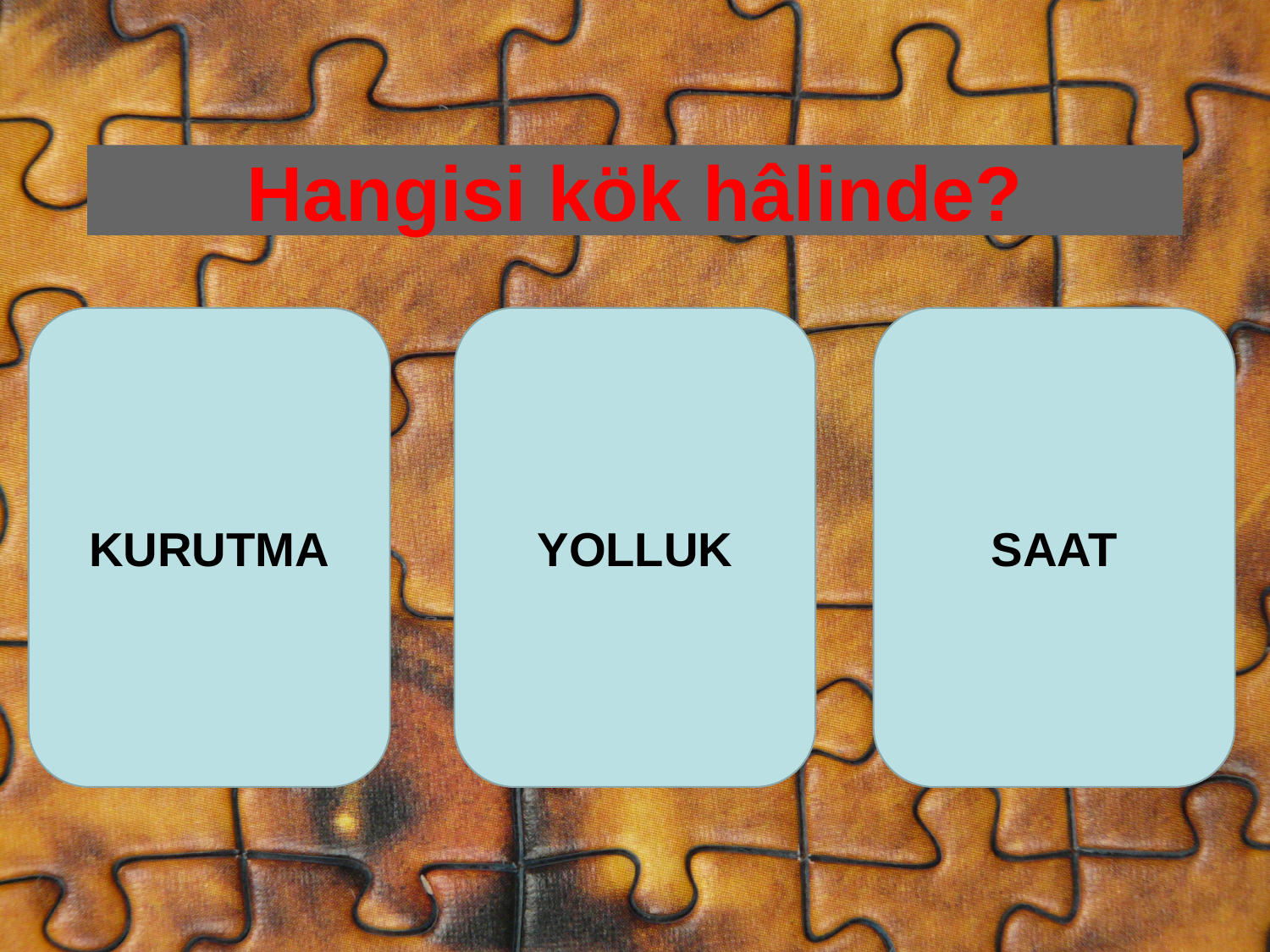

# Hangisi kök hâlinde?
KURUTMA
YOLLUK
SAAT